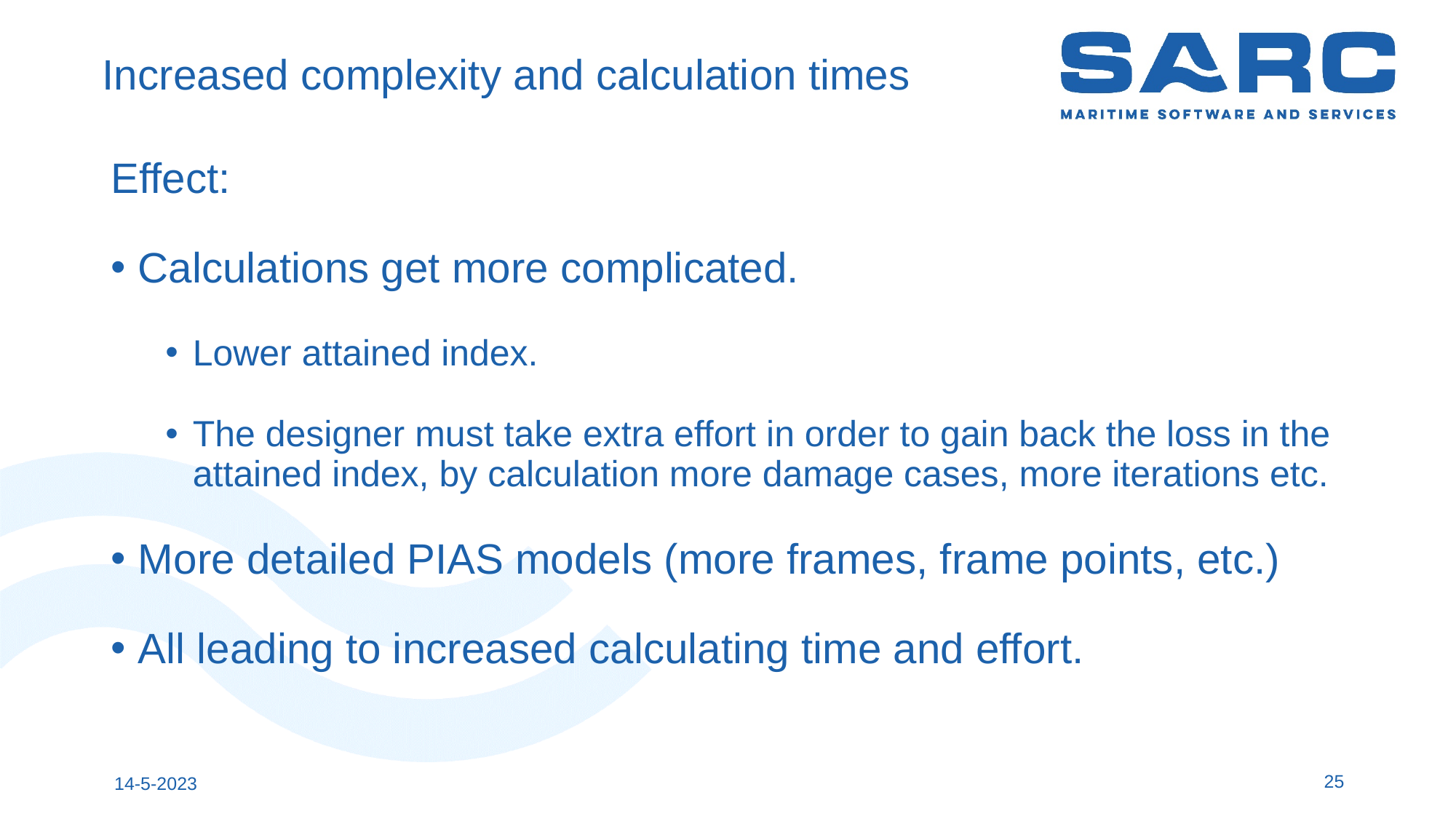

# Increased complexity and calculation times
Effect:

Calculations get more complicated.

Lower attained index.

The designer must take extra effort in order to gain back the loss in the attained index, by calculation more damage cases, more iterations etc.

More detailed PIAS models (more frames, frame points, etc.)

All leading to increased calculating time and effort.

25
14-5-2023